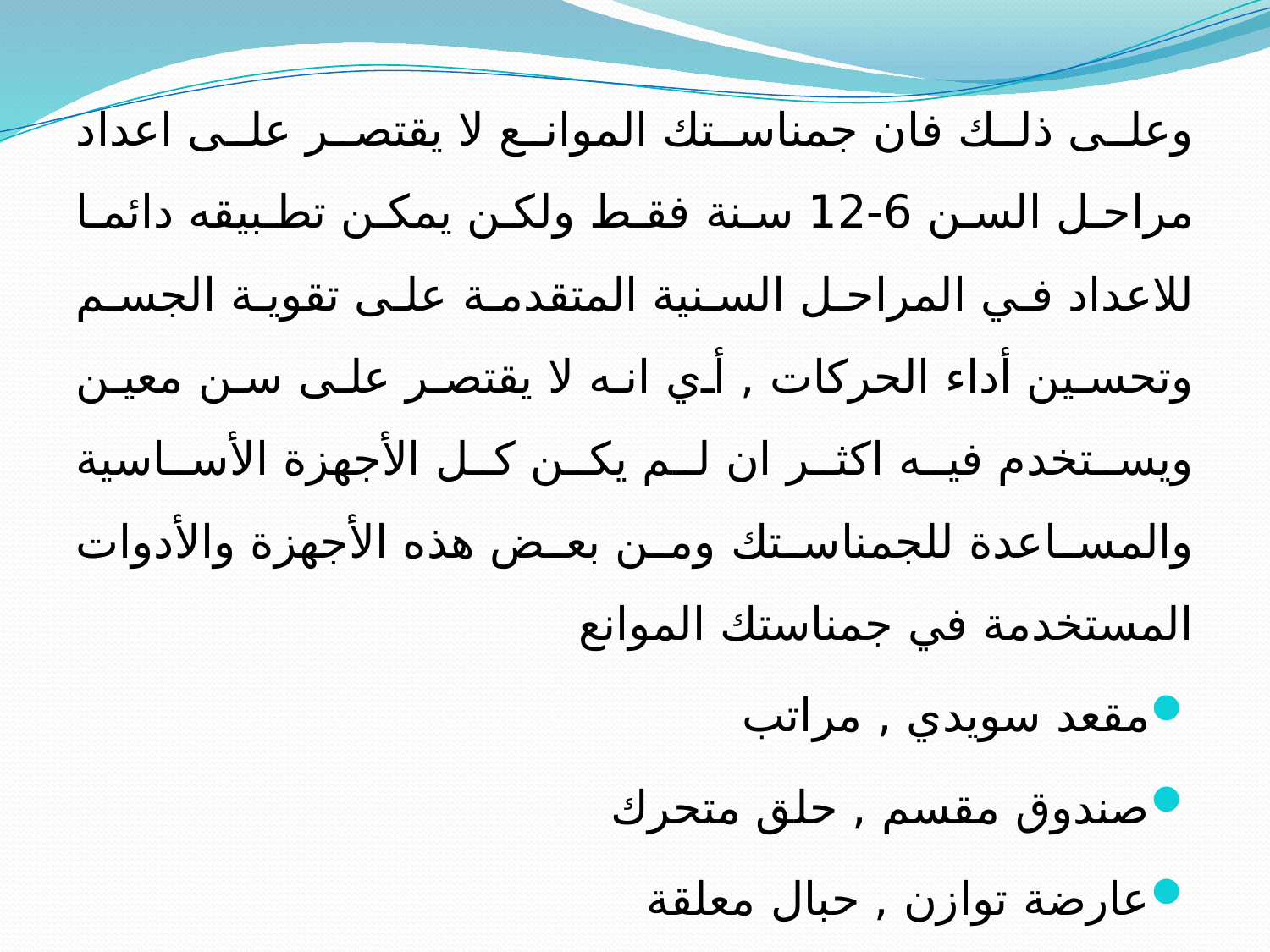

وعلى ذلك فان جمناستك الموانع لا يقتصر على اعداد مراحل السن 6-12 سنة فقط ولكن يمكن تطبيقه دائما للاعداد في المراحل السنية المتقدمة على تقوية الجسم وتحسين أداء الحركات , أي انه لا يقتصر على سن معين ويستخدم فيه اكثر ان لم يكن كل الأجهزة الأساسية والمساعدة للجمناستك ومن بعض هذه الأجهزة والأدوات المستخدمة في جمناستك الموانع
مقعد سويدي , مراتب
صندوق مقسم , حلق متحرك
عارضة توازن , حبال معلقة
سلالم , كرات طبية